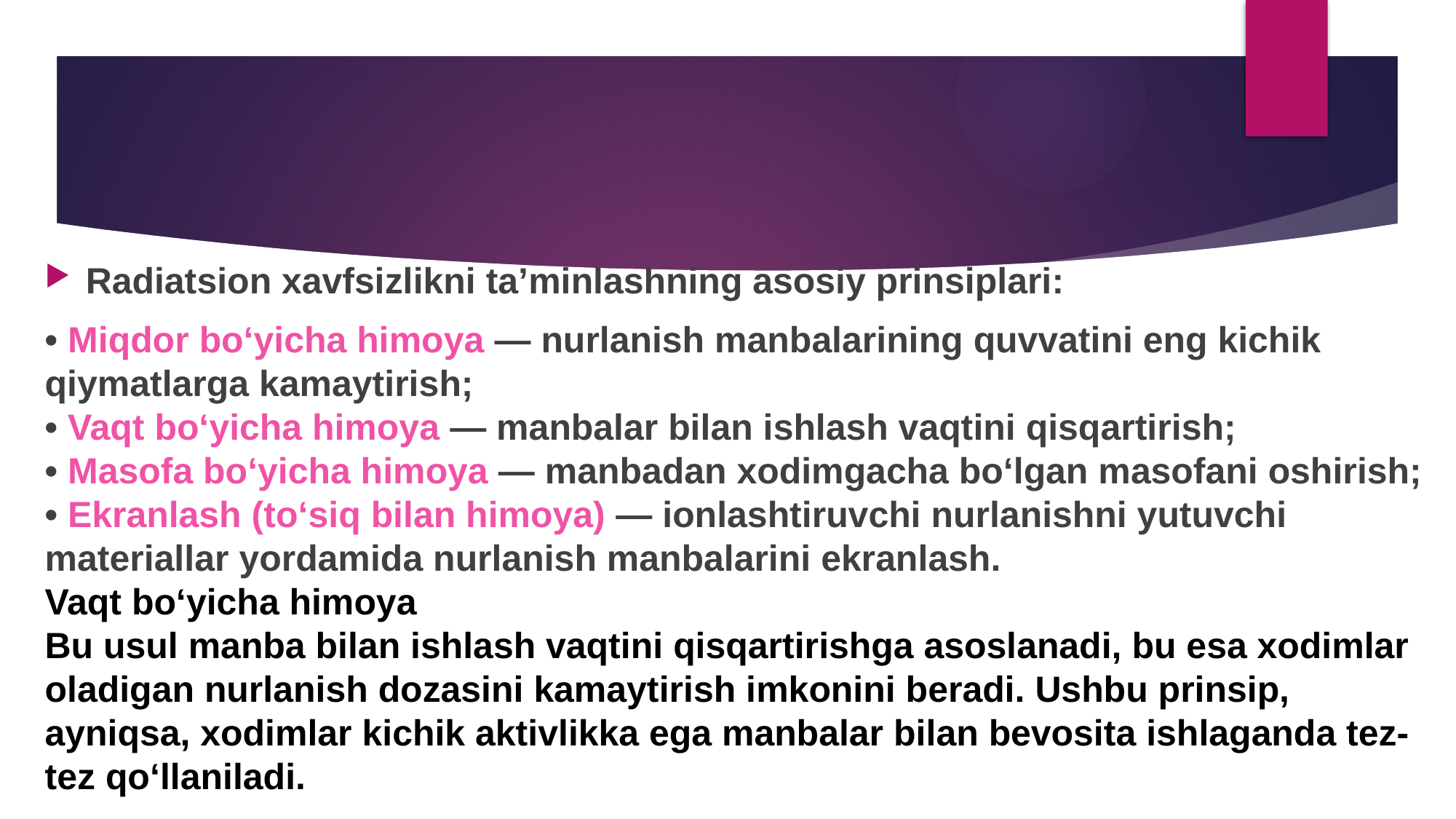

Radiatsion xavfsizlikni ta’minlashning asosiy prinsiplari:
• Miqdor bo‘yicha himoya — nurlanish manbalarining quvvatini eng kichik qiymatlarga kamaytirish;
• Vaqt bo‘yicha himoya — manbalar bilan ishlash vaqtini qisqartirish;
• Masofa bo‘yicha himoya — manbadan xodimgacha bo‘lgan masofani oshirish;
• Ekranlash (to‘siq bilan himoya) — ionlashtiruvchi nurlanishni yutuvchi materiallar yordamida nurlanish manbalarini ekranlash.
Vaqt bo‘yicha himoya
Bu usul manba bilan ishlash vaqtini qisqartirishga asoslanadi, bu esa xodimlar oladigan nurlanish dozasini kamaytirish imkonini beradi. Ushbu prinsip, ayniqsa, xodimlar kichik aktivlikka ega manbalar bilan bevosita ishlaganda tez-tez qo‘llaniladi.